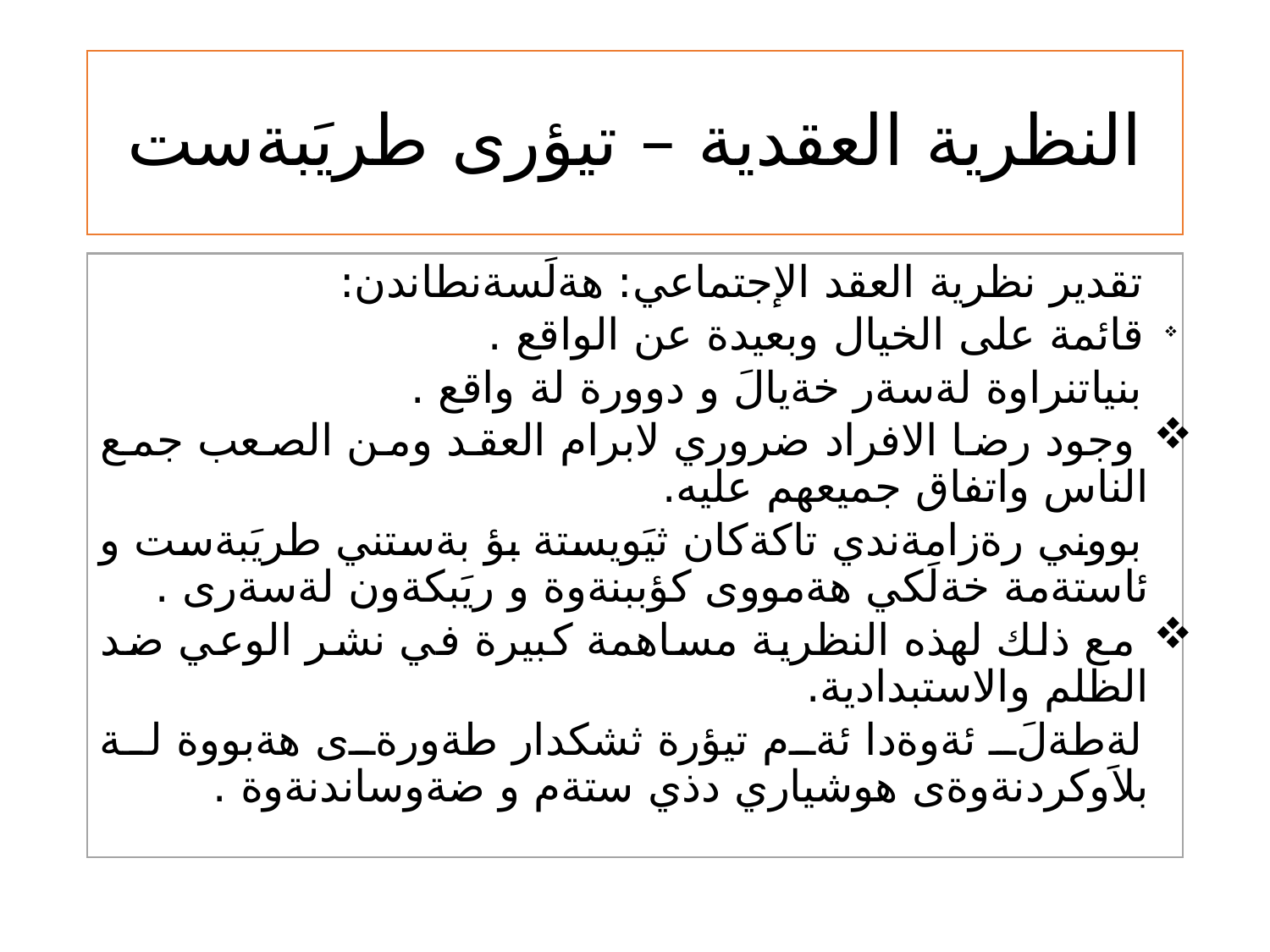

# النظرية العقدية – تيؤرى طريَبةست
  تقدير نظرية العقد الإجتماعي: هةلَسةنطاندن:
 قائمة على الخيال وبعيدة عن الواقع .
  بنياتنراوة لةسةر خةيالَ و دوورة لة واقع .
 وجود رضا الافراد ضروري لابرام العقد ومن الصعب جمع الناس واتفاق جميعهم عليه.
  بووني رةزامةندي تاكةكان ثيَويستة بؤ بةستني طريَبةست و ئاستةمة خةلَكي هةمووى كؤببنةوة و ريَبكةون لةسةرى .
 مع ذلك لهذه النظرية مساهمة كبيرة في نشر الوعي ضد الظلم والاستبدادية.
  لةطةلَ ئةوةدا ئةم تيؤرة ثشكدار طةورةى هةبووة لة بلاَوكردنةوةى هوشياري دذي ستةم و ضةوساندنةوة .